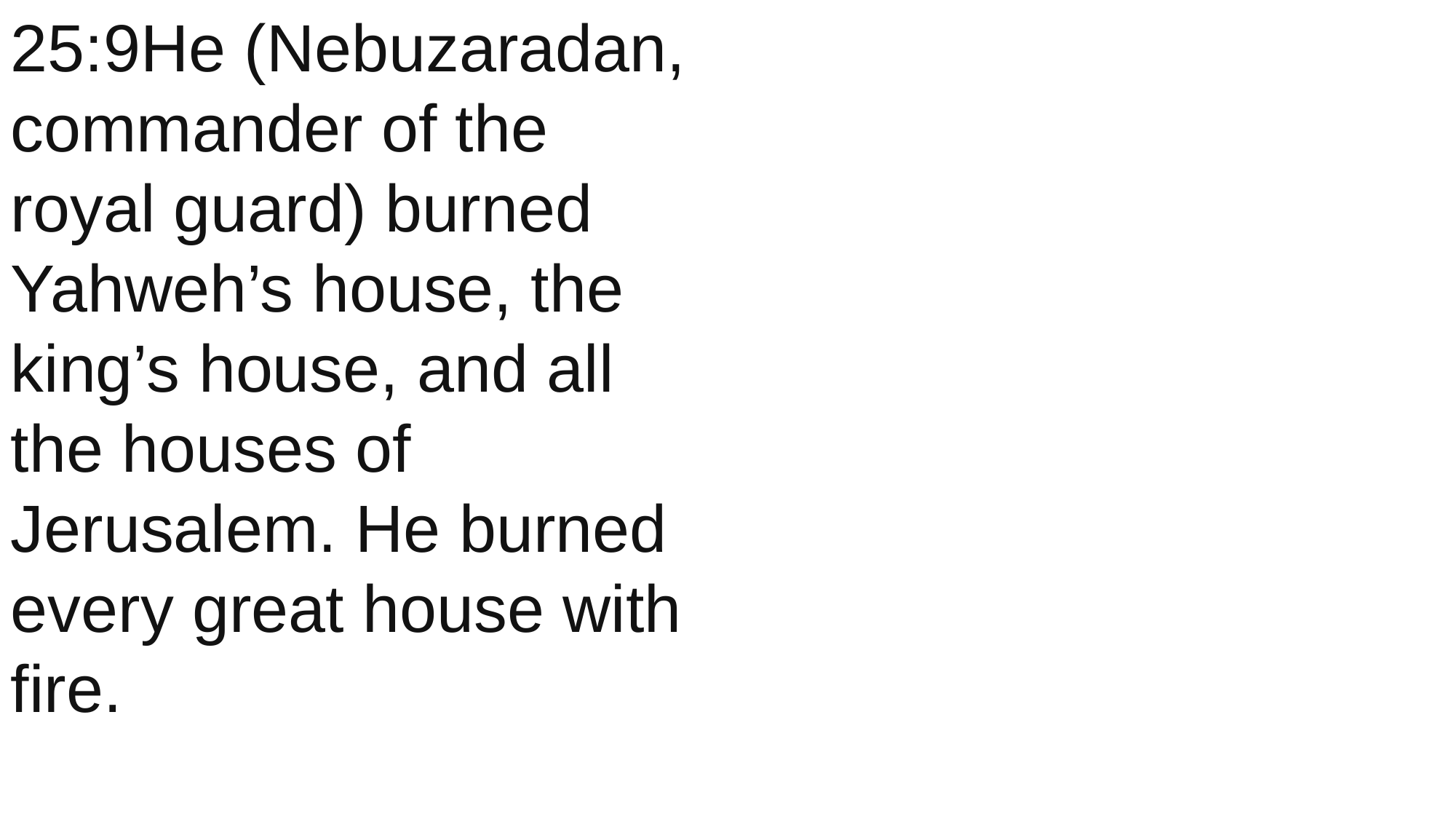

25:9He (Nebuzaradan, commander of the royal guard) burned Yahweh’s house, the king’s house, and all the houses of Jerusalem. He burned every great house with fire.
 John